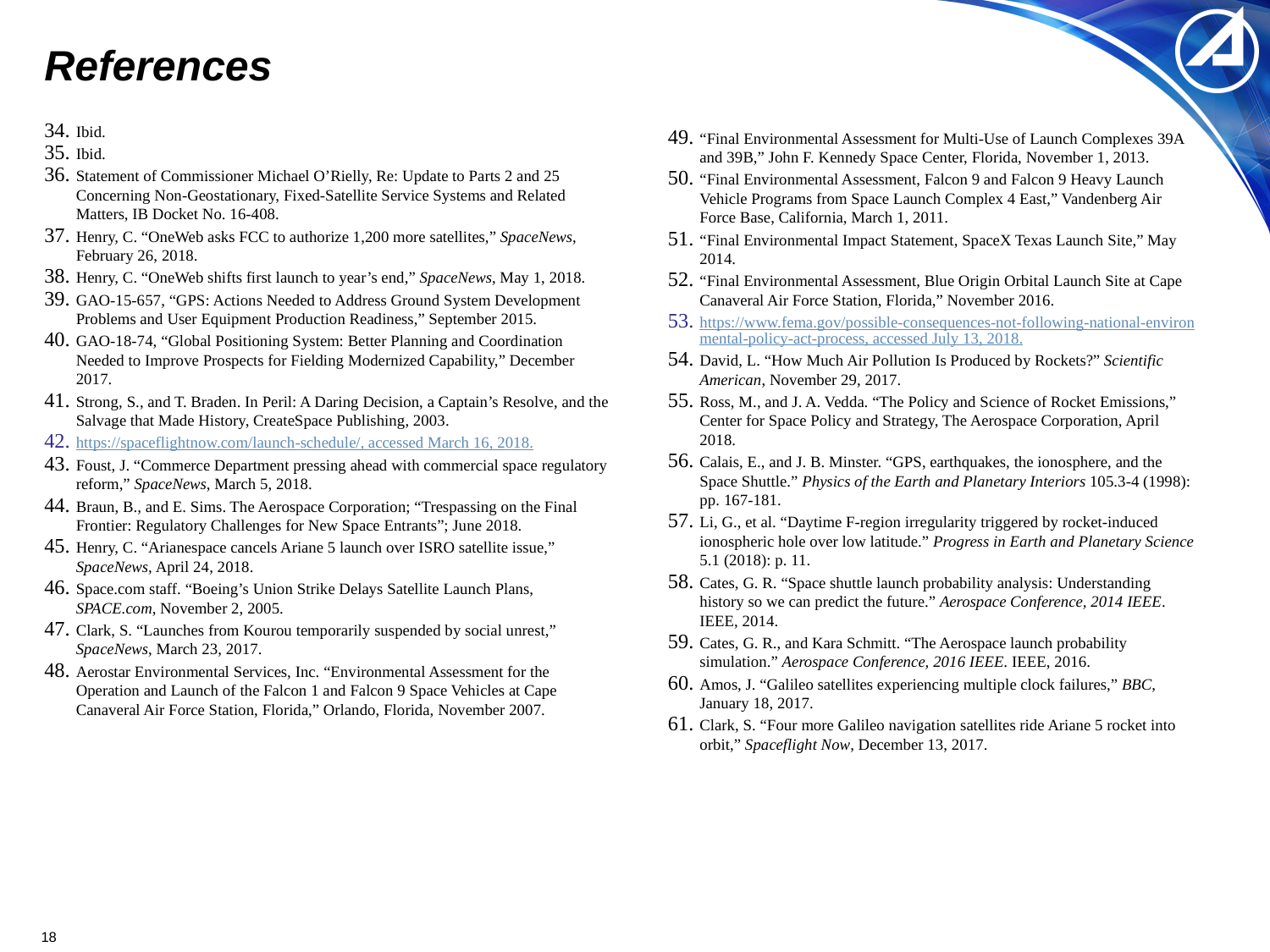

# References
Ibid.
Ibid.
Statement of Commissioner Michael O’Rielly, Re: Update to Parts 2 and 25 Concerning Non-Geostationary, Fixed-Satellite Service Systems and Related Matters, IB Docket No. 16-408.
Henry, C. “OneWeb asks FCC to authorize 1,200 more satellites,” SpaceNews, February 26, 2018.
Henry, C. “OneWeb shifts first launch to year’s end,” SpaceNews, May 1, 2018.
GAO-15-657, “GPS: Actions Needed to Address Ground System Development Problems and User Equipment Production Readiness,” September 2015.
GAO-18-74, “Global Positioning System: Better Planning and Coordination Needed to Improve Prospects for Fielding Modernized Capability,” December 2017.
Strong, S., and T. Braden. In Peril: A Daring Decision, a Captain’s Resolve, and the Salvage that Made History, CreateSpace Publishing, 2003.
https://spaceflightnow.com/launch-schedule/, accessed March 16, 2018.
Foust, J. “Commerce Department pressing ahead with commercial space regulatory reform,” SpaceNews, March 5, 2018.
Braun, B., and E. Sims. The Aerospace Corporation; “Trespassing on the Final Frontier: Regulatory Challenges for New Space Entrants”; June 2018.
Henry, C. “Arianespace cancels Ariane 5 launch over ISRO satellite issue,” SpaceNews, April 24, 2018.
Space.com staff. “Boeing’s Union Strike Delays Satellite Launch Plans, SPACE.com, November 2, 2005.
Clark, S. “Launches from Kourou temporarily suspended by social unrest,” SpaceNews, March 23, 2017.
Aerostar Environmental Services, Inc. “Environmental Assessment for the Operation and Launch of the Falcon 1 and Falcon 9 Space Vehicles at Cape Canaveral Air Force Station, Florida,” Orlando, Florida, November 2007.
“Final Environmental Assessment for Multi-Use of Launch Complexes 39A and 39B,” John F. Kennedy Space Center, Florida, November 1, 2013.
“Final Environmental Assessment, Falcon 9 and Falcon 9 Heavy Launch Vehicle Programs from Space Launch Complex 4 East,” Vandenberg Air Force Base, California, March 1, 2011.
“Final Environmental Impact Statement, SpaceX Texas Launch Site,” May 2014.
“Final Environmental Assessment, Blue Origin Orbital Launch Site at Cape Canaveral Air Force Station, Florida,” November 2016.
https://www.fema.gov/possible-consequences-not-following-national-environmental-policy-act-process, accessed July 13, 2018.
David, L. “How Much Air Pollution Is Produced by Rockets?” Scientific American, November 29, 2017.
Ross, M., and J. A. Vedda. “The Policy and Science of Rocket Emissions,” Center for Space Policy and Strategy, The Aerospace Corporation, April 2018.
Calais, E., and J. B. Minster. “GPS, earthquakes, the ionosphere, and the Space Shuttle.” Physics of the Earth and Planetary Interiors 105.3-4 (1998): pp. 167-181.
Li, G., et al. “Daytime F-region irregularity triggered by rocket-induced ionospheric hole over low latitude.” Progress in Earth and Planetary Science 5.1 (2018): p. 11.
Cates, G. R. “Space shuttle launch probability analysis: Understanding history so we can predict the future.” Aerospace Conference, 2014 IEEE. IEEE, 2014.
Cates, G. R., and Kara Schmitt. “The Aerospace launch probability simulation.” Aerospace Conference, 2016 IEEE. IEEE, 2016.
Amos, J. “Galileo satellites experiencing multiple clock failures,” BBC, January 18, 2017.
Clark, S. “Four more Galileo navigation satellites ride Ariane 5 rocket into orbit,” Spaceflight Now, December 13, 2017.